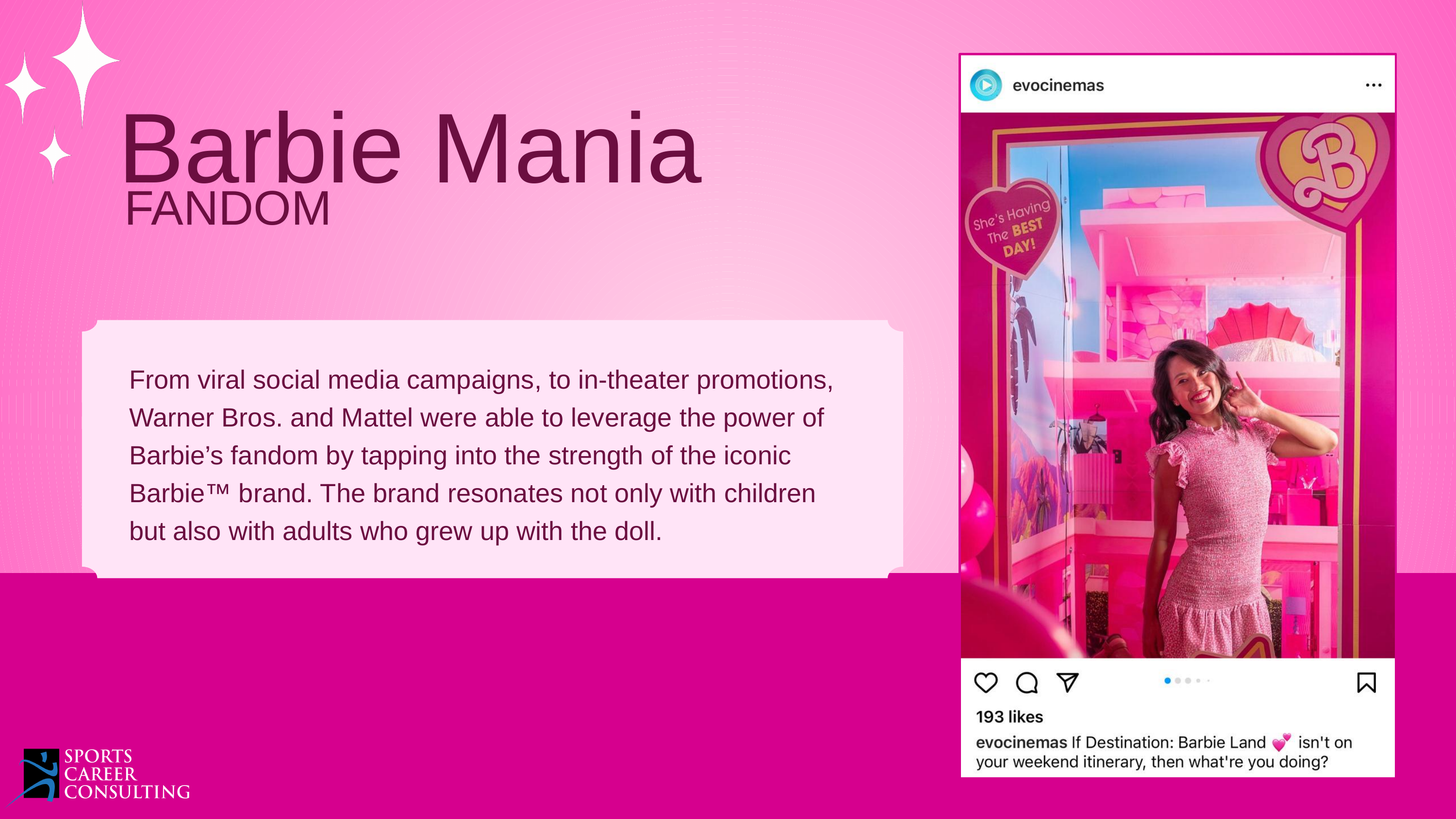

Barbie Mania

FANDOM

From viral social media campaigns, to in-theater promotions, Warner Bros. and Mattel were able to leverage the power of Barbie’s fandom by tapping into the strength of the iconic Barbie™ brand. The brand resonates not only with children but also with adults who grew up with the doll.